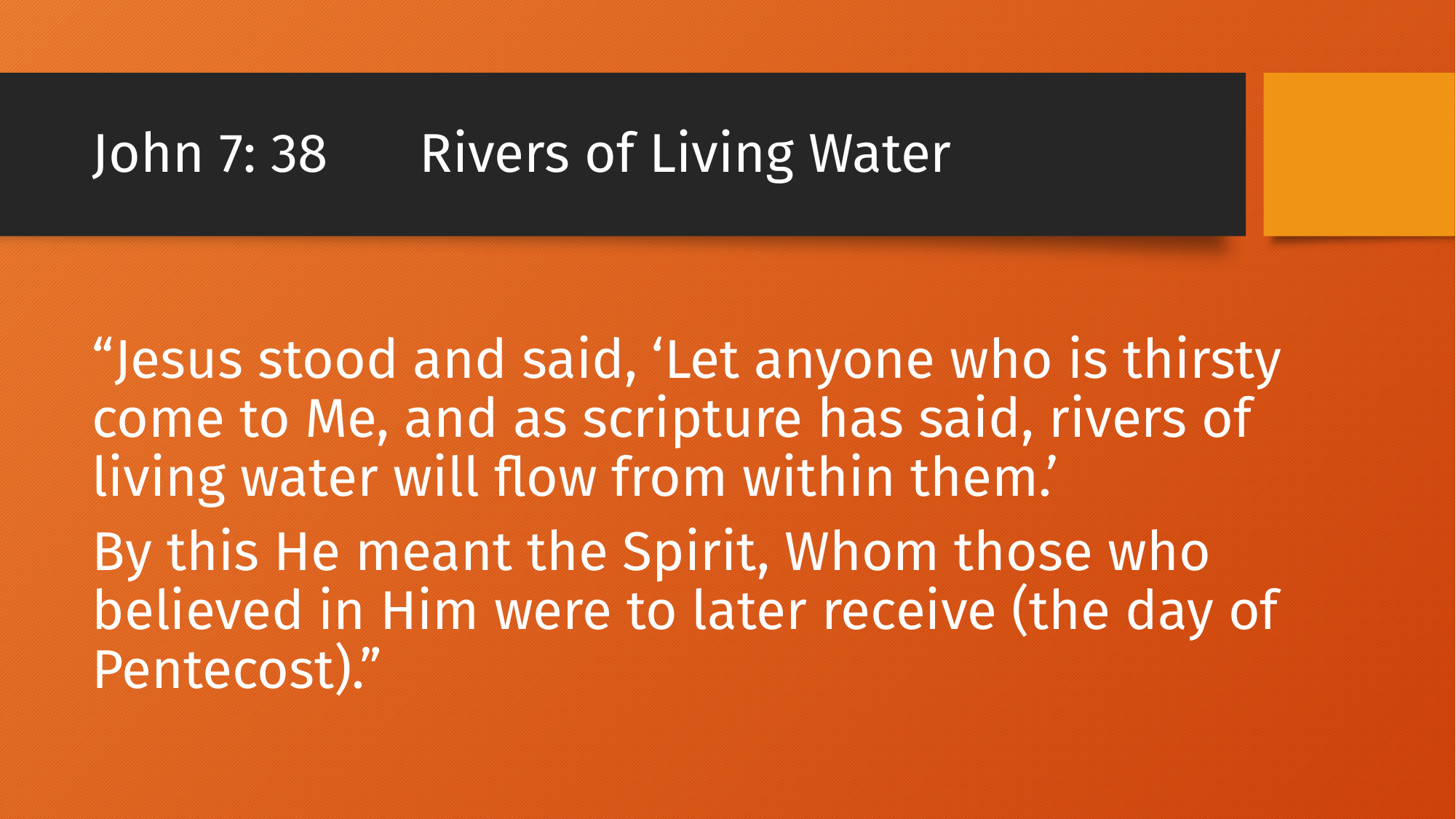

# John 7: 38	Rivers of Living Water
“Jesus stood and said, ‘Let anyone who is thirsty come to Me, and as scripture has said, rivers of living water will flow from within them.’
By this He meant the Spirit, Whom those who believed in Him were to later receive (the day of Pentecost).”